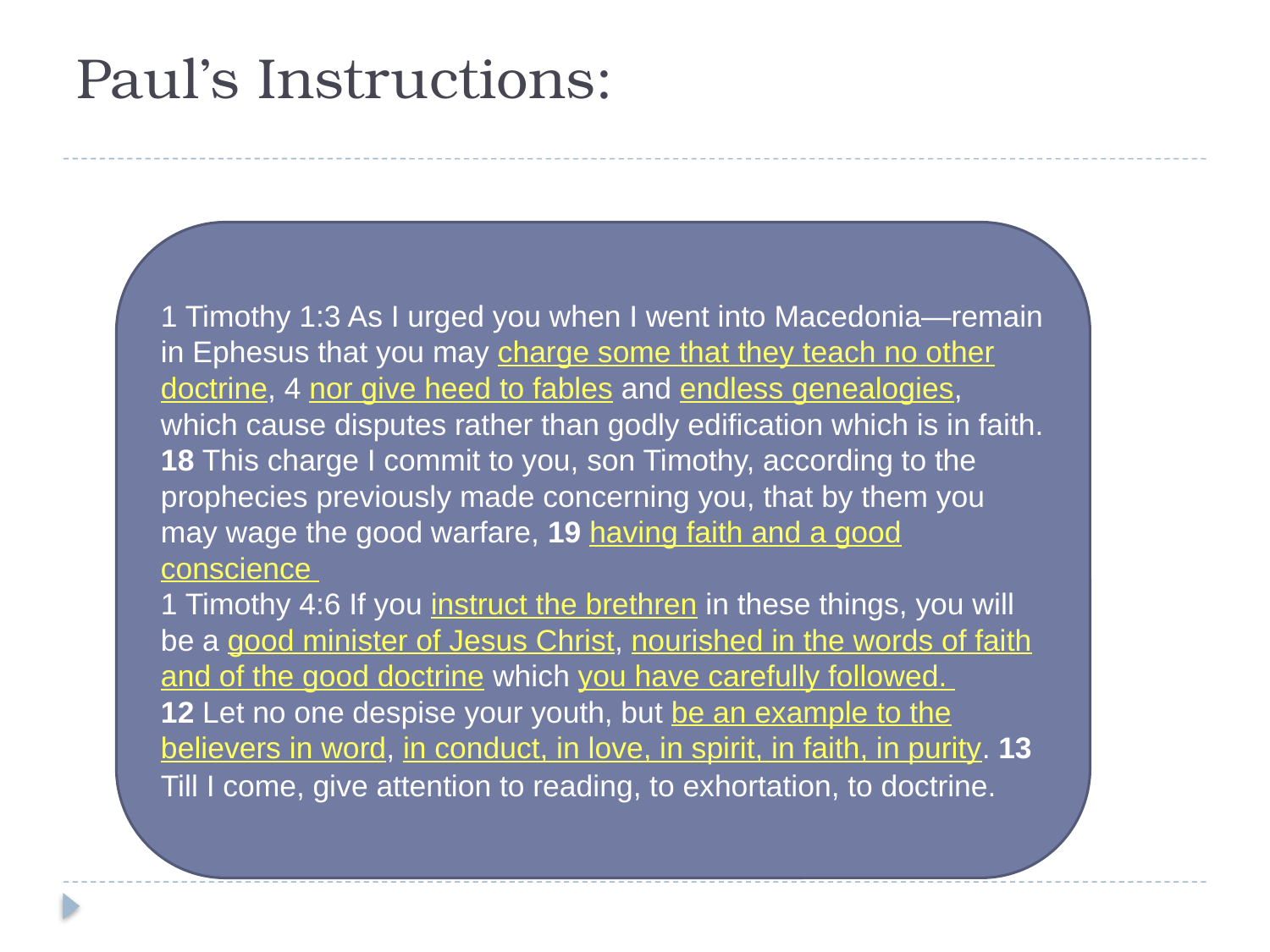

Paul’s Instructions:

1 Timothy 1:3 As I urged you when I went into Macedonia—remain in Ephesus that you may charge some that they teach no other doctrine, 4 nor give heed to fables and endless genealogies, which cause disputes rather than godly edification which is in faith.
18 This charge I commit to you, son Timothy, according to the prophecies previously made concerning you, that by them you may wage the good warfare, 19 having faith and a good conscience
1 Timothy 4:6 If you instruct the brethren in these things, you will be a good minister of Jesus Christ, nourished in the words of faith and of the good doctrine which you have carefully followed.
12 Let no one despise your youth, but be an example to the believers in word, in conduct, in love, in spirit, in faith, in purity. 13 Till I come, give attention to reading, to exhortation, to doctrine.